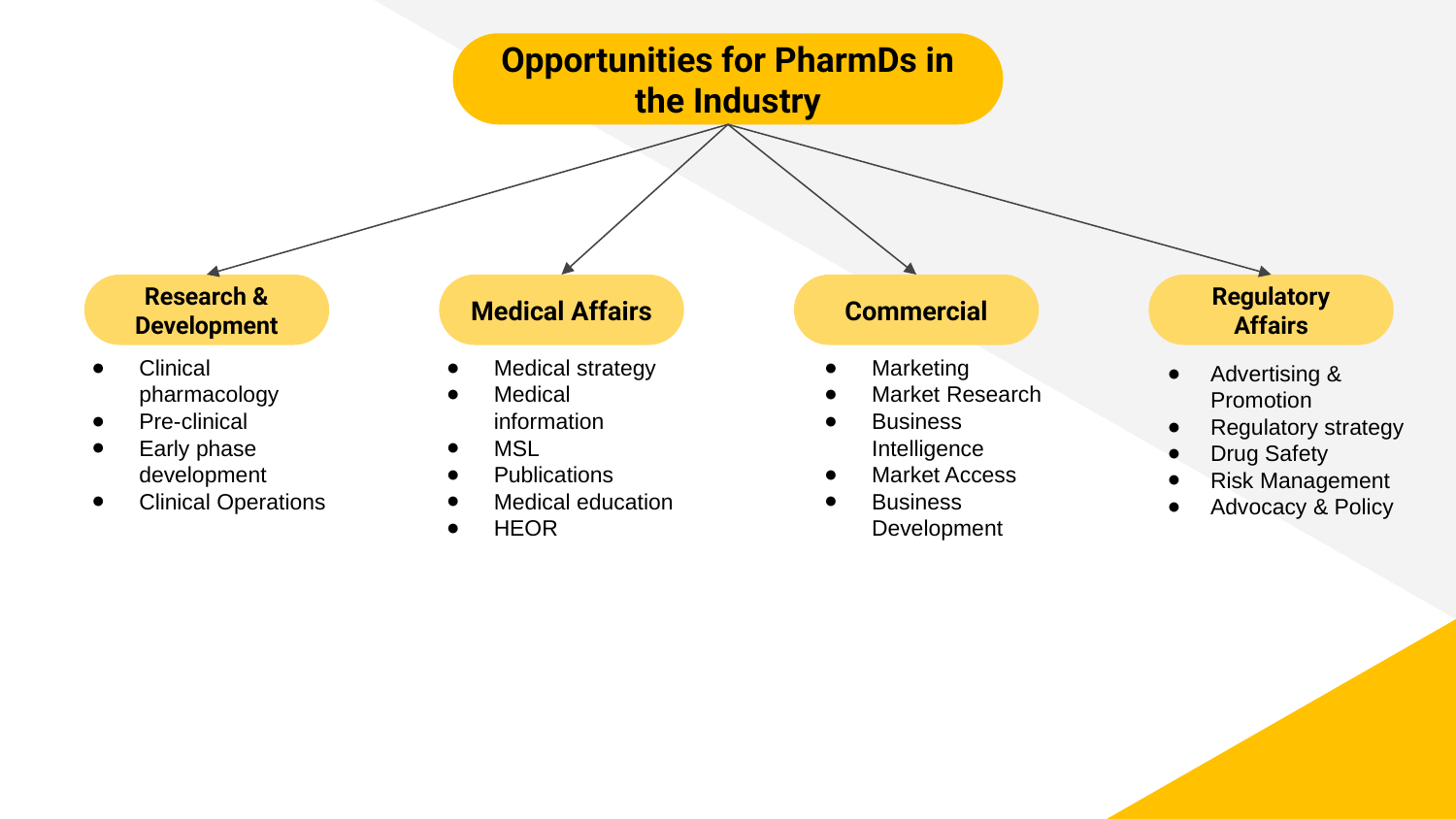

Opportunities for PharmDs in the Industry
Research & Development
Commercial
Regulatory Affairs
Medical Affairs
Clinical pharmacology
Pre-clinical
Early phase development
Clinical Operations
Medical strategy
Medical information
MSL
Publications
Medical education
HEOR
Marketing
Market Research
Business Intelligence
Market Access
Business Development
Advertising & Promotion
Regulatory strategy
Drug Safety
Risk Management
Advocacy & Policy